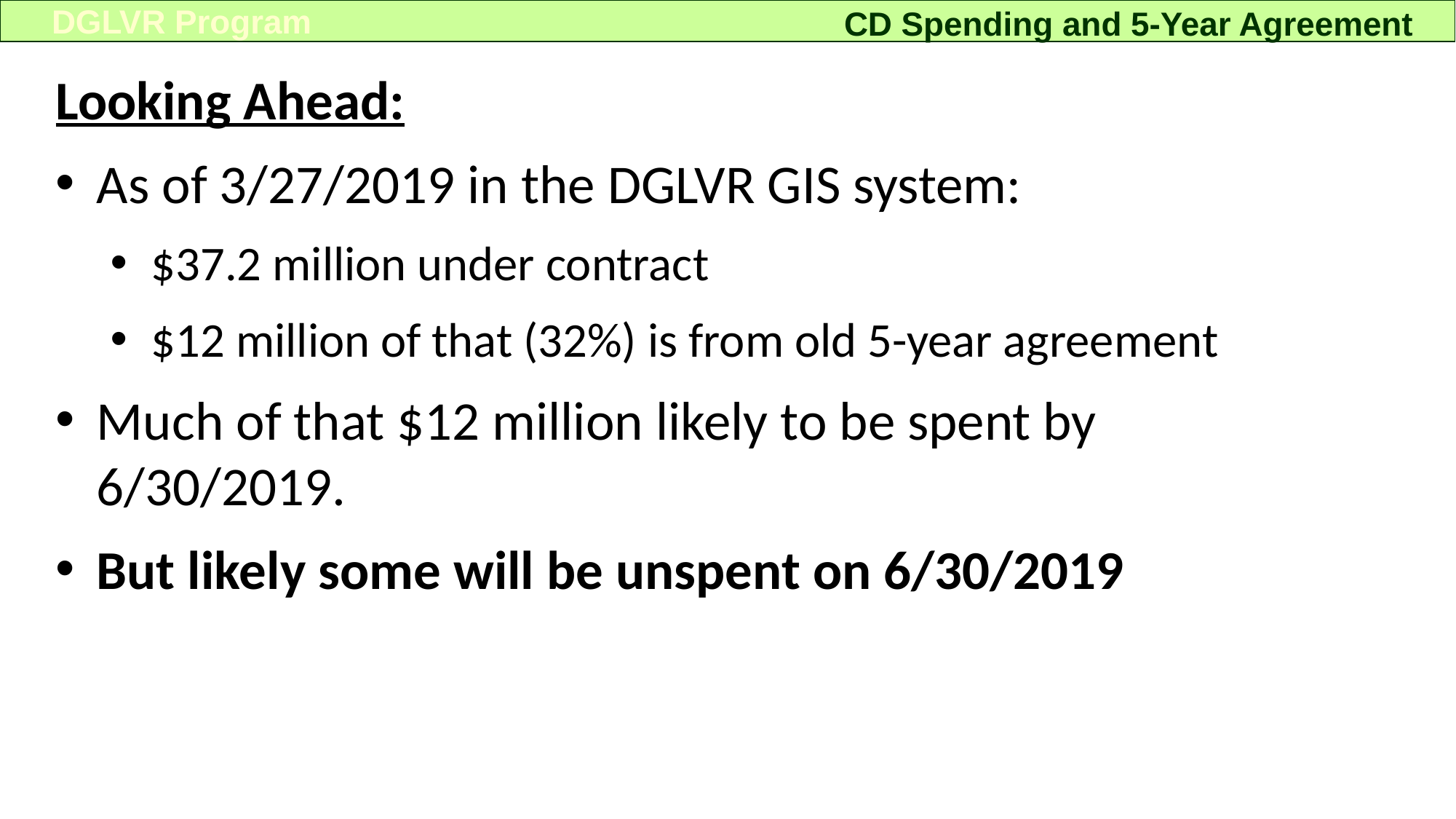

DGLVR Program
CD Spending and 5-Year Agreement

Looking Ahead:
As of 3/27/2019 in the DGLVR GIS system:
$37.2 million under contract
$12 million of that (32%) is from old 5-year agreement
Much of that $12 million likely to be spent by 6/30/2019.
But likely some will be unspent on 6/30/2019